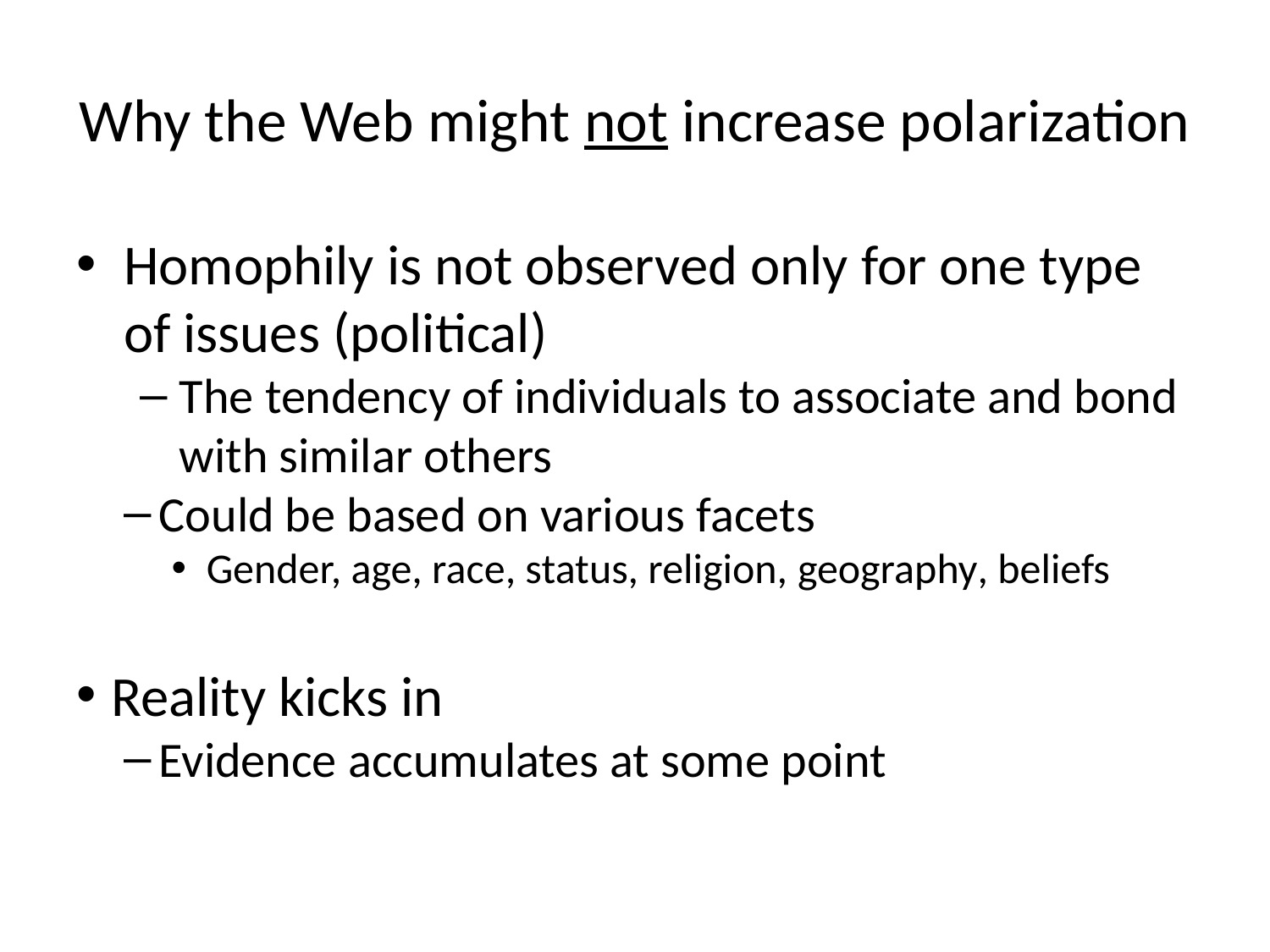

# Why the Web might not increase polarization
Homophily is not observed only for one type of issues (political)
The tendency of individuals to associate and bond with similar others
Could be based on various facets
Gender, age, race, status, religion, geography, beliefs

Reality kicks in
Evidence accumulates at some point